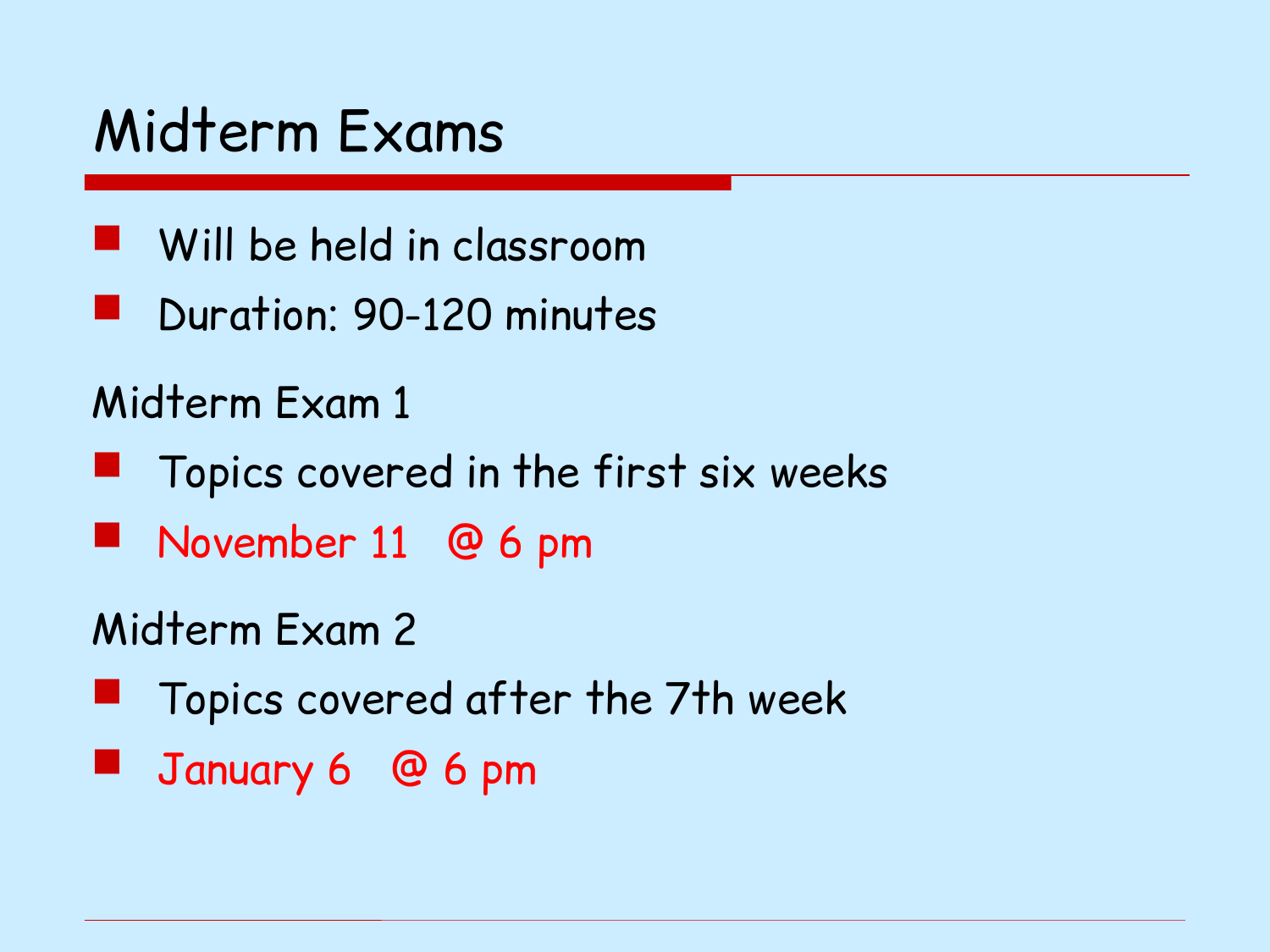

# Midterm Exams
Will be held in classroom
Duration: 90-120 minutes

Midterm Exam 1
Topics covered in the first six weeks
November 11   @ 6 pm

Midterm Exam 2
Topics covered after the 7th week
January 6   @ 6 pm